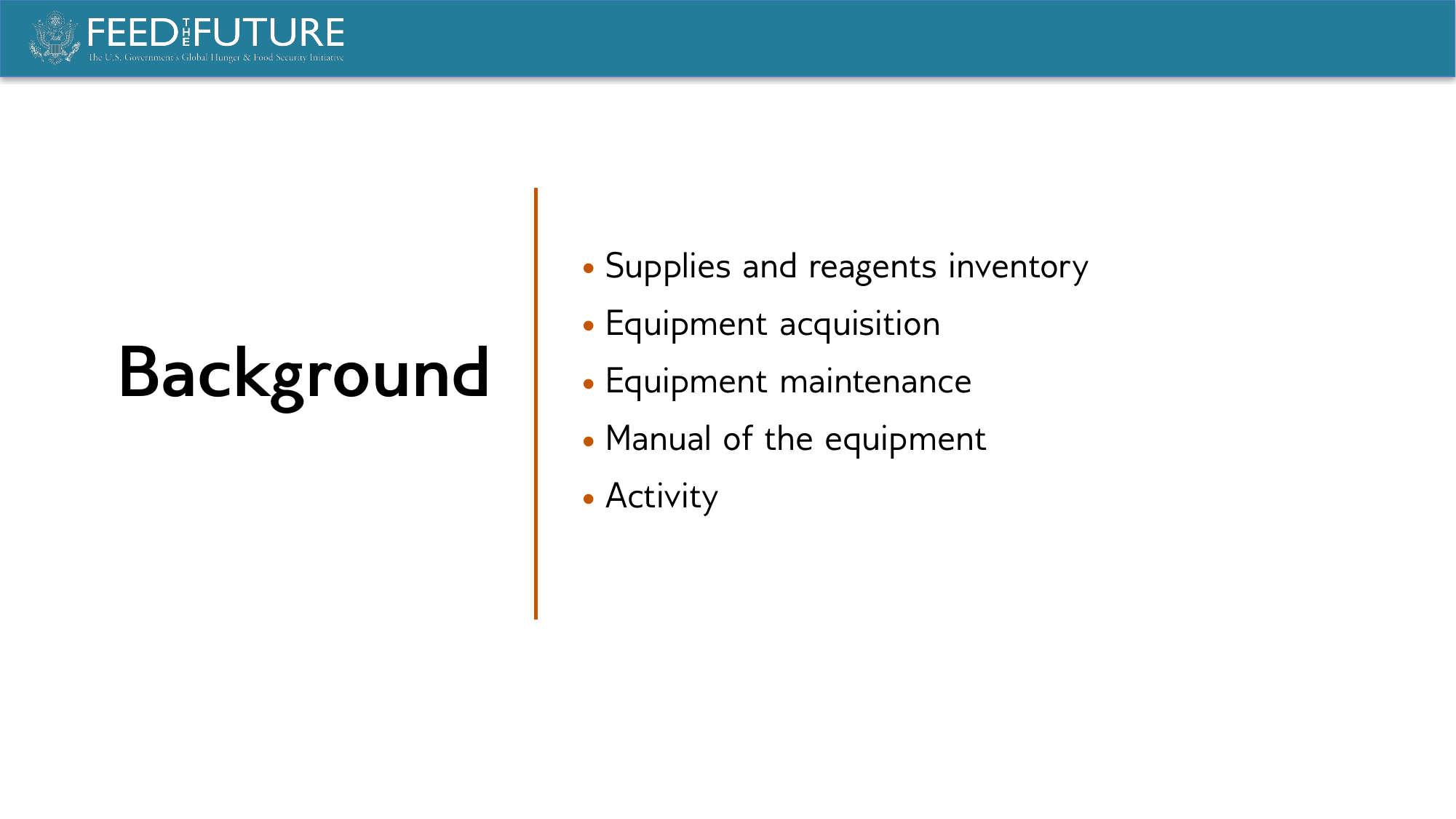

Background
 Supplies and reagents inventory
 Equipment acquisition
 Equipment maintenance
 Manual of the equipment
 Activity